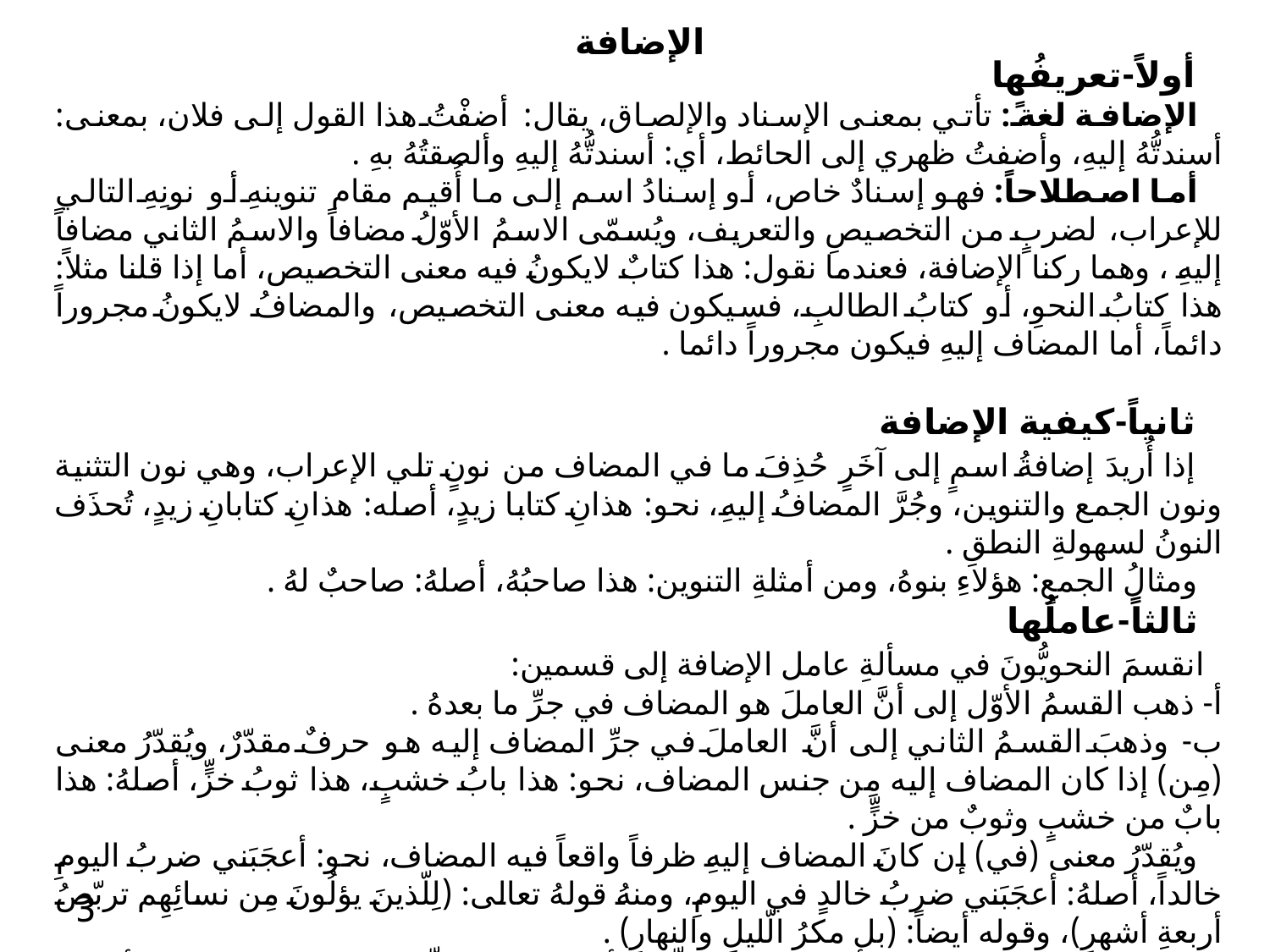

الإضافة
   أولاً-تعريفُها
   الإضافة لغةً: تأتي بمعنى الإسناد والإلصاق، يقال: أضفْتُ هذا القول إلى فلان، بمعنى: أسندتُّهُ إليهِ، وأضفتُ ظهري إلى الحائط، أي: أسندتُّهُ إليهِ وألصقتُهُ بهِ .
   أما اصطلاحاً: فهو إسنادٌ خاص، أو إسنادُ اسم إلى ما أُقيم مقام تنوينهِ أو نونِهِ التالي للإعراب، لضربٍ من التخصيصِ والتعريف، ويُسمّى الاسمُ الأوّلُ مضافاً والاسمُ الثاني مضافاً إليهِ ، وهما ركنا الإضافة، فعندما نقول: هذا كتابٌ لايكونُ فيه معنى التخصيص، أما إذا قلنا مثلاً: هذا كتابُ النحوِ، أو كتابُ الطالبِ، فسيكون فيه معنى التخصيص، والمضافُ لايكونُ مجروراً دائماً، أما المضاف إليهِ فيكون مجروراً دائما .

   ثانياً-كيفية الإضافة
   إذا أُريدَ إضافةُ اسمٍ إلى آخَرٍ حُذِفَ ما في المضاف من نونٍ تلي الإعراب، وهي نون التثنية ونون الجمع والتنوين، وجُرَّ المضافُ إليهِ، نحو: هذانِ كتابا زيدٍ، أصله: هذانِ كتابانِ زيدٍ، تُحذَف النونُ لسهولةِ النطقِ .
   ومثالُ الجمعِ: هؤلاءِ بنوهُ، ومن أمثلةِ التنوين: هذا صاحبُهُ، أصلهُ: صاحبٌ لهُ .
   ثالثاً-عاملُها
  انقسمَ النحويُّونَ في مسألةِ عامل الإضافة إلى قسمين:
أ- ذهب القسمُ الأوّل إلى أنَّ العاملَ هو المضاف في جرِّ ما بعدهُ .
ب- وذهبَ القسمُ الثاني إلى أنَّ العاملَ في جرِّ المضاف إليه هو حرفٌ مقدّرٌ، ويُقدّرُ معنى (مِن) إذا كان المضاف إليه مِن جنس المضاف، نحو: هذا بابُ خشبٍ، هذا ثوبُ خزٍّ، أصلهُ: هذا بابٌ من خشبٍ وثوبٌ من خزٍّ .
   ويُقدّرُ معنى (في) إن كانَ المضاف إليهِ ظرفاً واقعاً فيه المضاف، نحو: أعجَبَني ضربُ اليومِ خالداً، أصلهُ: أعجَبَني ضربُ خالدٍ في اليومِ، ومنهُ قولهُ تعالى: (لِلّذينَ يؤلُونَ مِن نسائِهِم تربّصُ أربعةِ أشهرٍ)، وقوله أيضاً: (بل مكرُ الّليلِ والنهارِ) .
   فإن لم يتعيّن لاتقدير(من) أو(في) يُقدّرُ بالّلام، أي الإضافة باللّام، مثل: هذهِ يدُ عمروٍ، أي: يدٌ لعمروٍ .
   ورأي القسم الأوّل هو الراجح لأنّ العامل في الجرِّ هو ضعيف، لايحذف العامل ويُبقى عملهُ إلا في الضرورة.
3